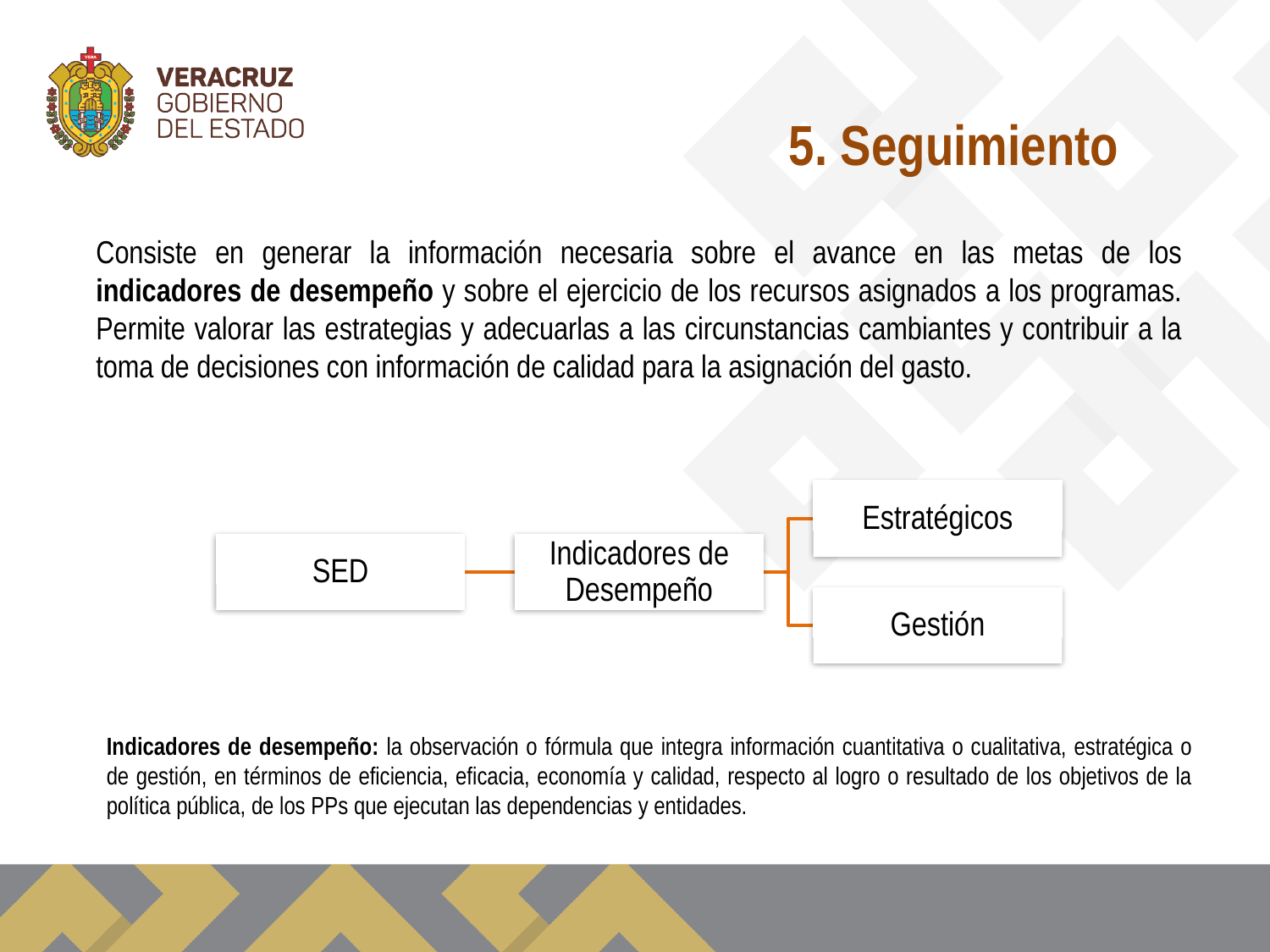

5. Seguimiento
Consiste en generar la información necesaria sobre el avance en las metas de los indicadores de desempeño y sobre el ejercicio de los recursos asignados a los programas. Permite valorar las estrategias y adecuarlas a las circunstancias cambiantes y contribuir a la toma de decisiones con información de calidad para la asignación del gasto.
SED
Indicadores de Desempeño
Estratégicos
Gestión
Indicadores de desempeño: la observación o fórmula que integra información cuantitativa o cualitativa, estratégica o de gestión, en términos de eficiencia, eficacia, economía y calidad, respecto al logro o resultado de los objetivos de la política pública, de los PPs que ejecutan las dependencias y entidades.